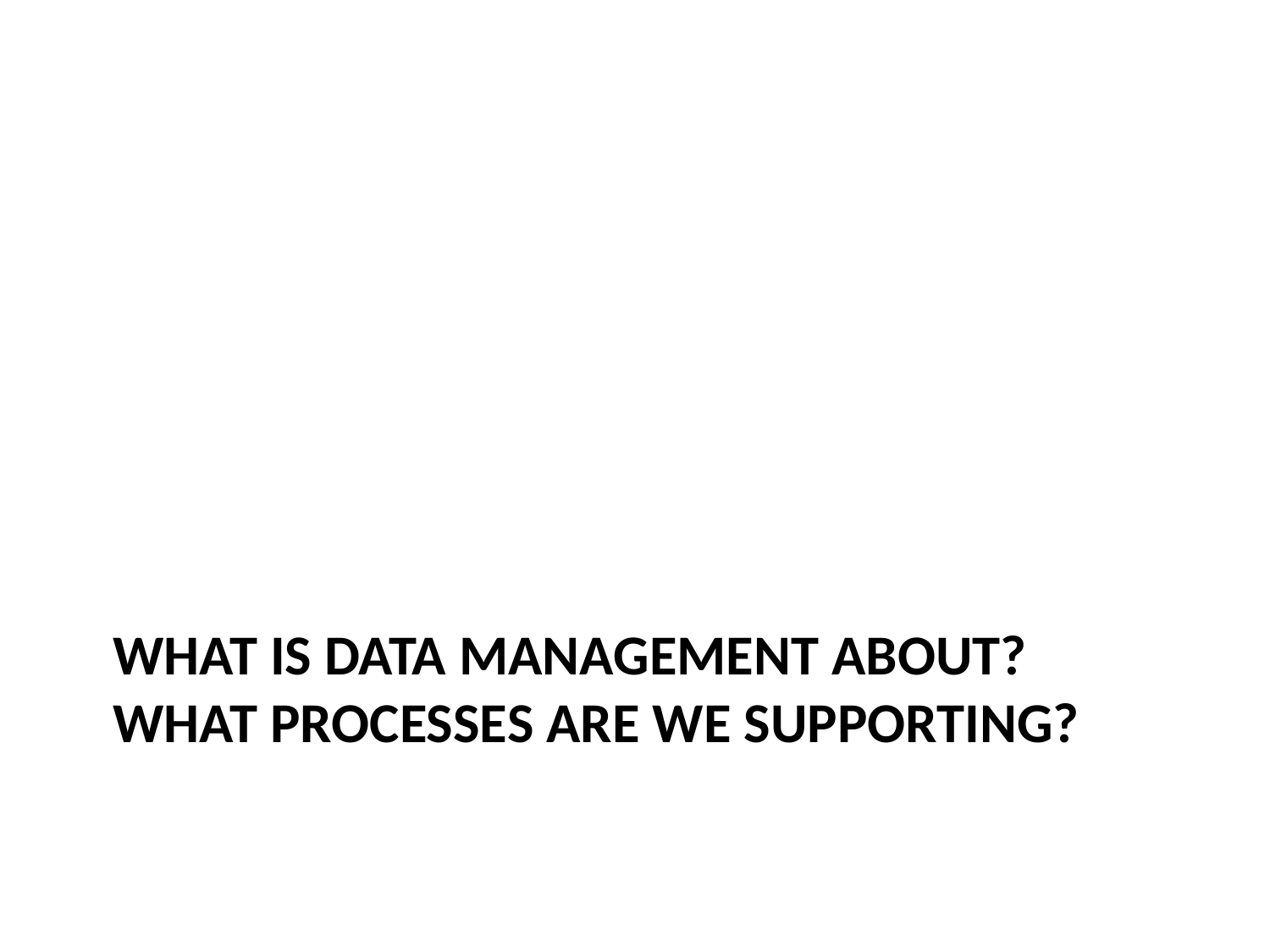

# What is data management about? What processes are we supporting?